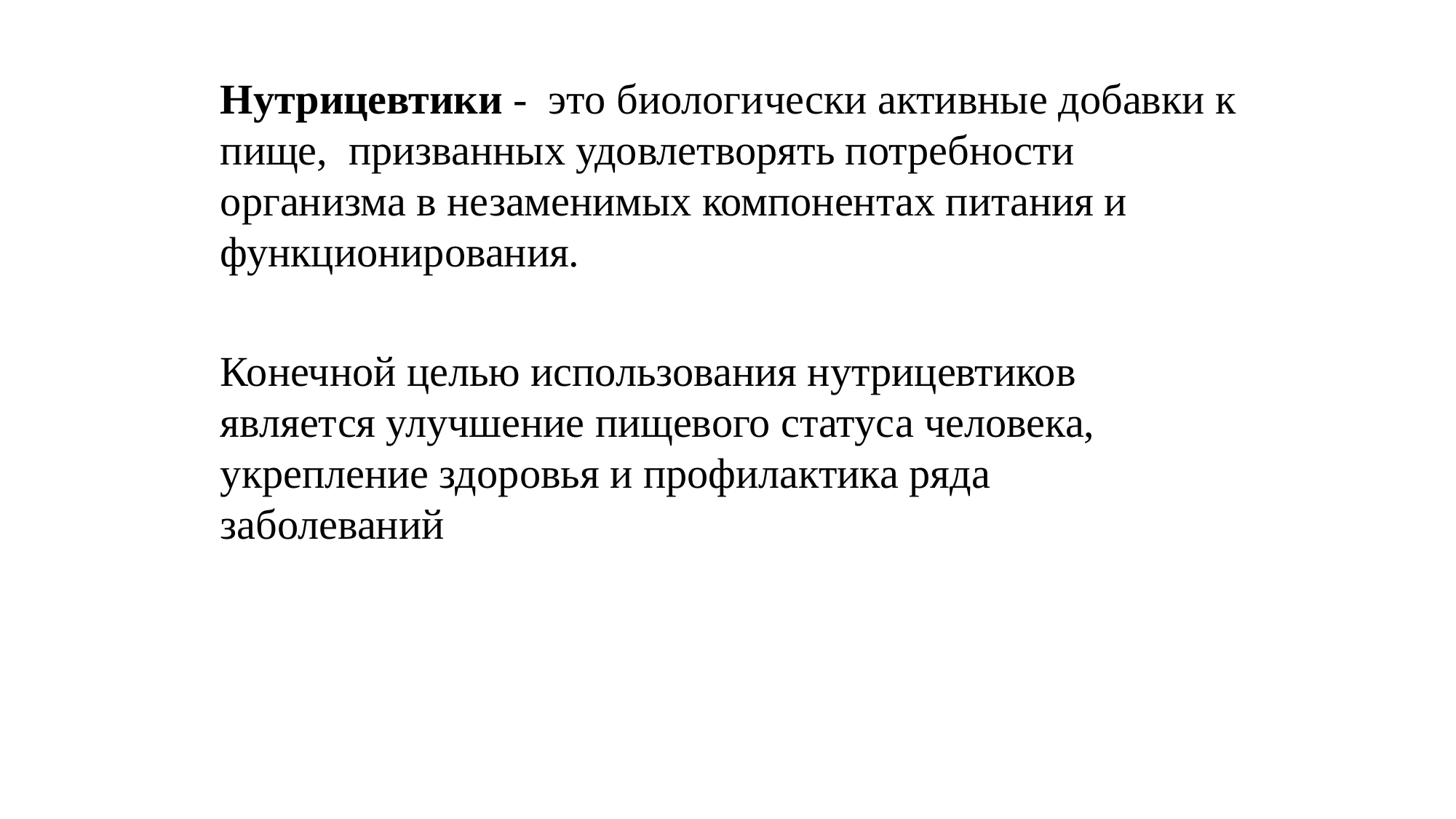

Нутрицевтики -  это биологически активные добавки к пище,  призванных удовлетворять потребности организма в незаменимых компонентах питания и функционирования.
Конечной целью использования нутрицевтиков является улучшение пищевого статуса человека, укрепление здоровья и профилактика ряда заболеваний